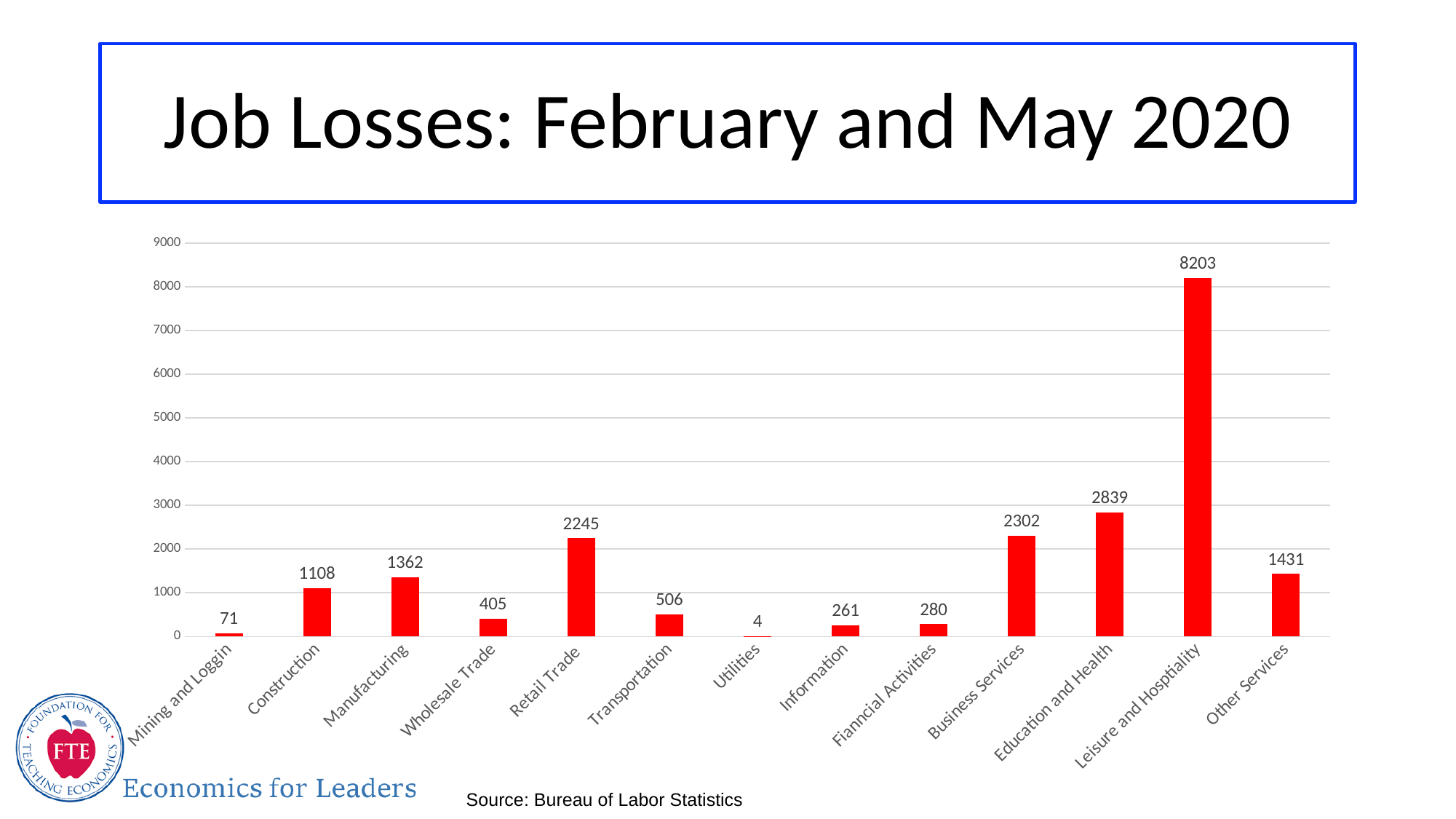

# Job Losses: February and May 2020

### Chart

| Category |  |
|---|---|
| Mining and Loggin | 71.0 |
| Construction | 1108.0 |
| Manufacturing | 1362.0 |
| Wholesale Trade | 404.60000000000036 |
| Retail Trade  | 2245.0 |
| Transportation | 505.60000000000036 |
| Utilities | 4.100000000000023 |
| Information | 261.0 |
| Fianncial Activities | 280.0 |
| Business Services | 2302.0 |
| Education and Health | 2839.0 |
| Leisure and Hosptiality | 8203.0 |
| Other Services | 1431.0 |
Source: Bureau of Labor Statistics